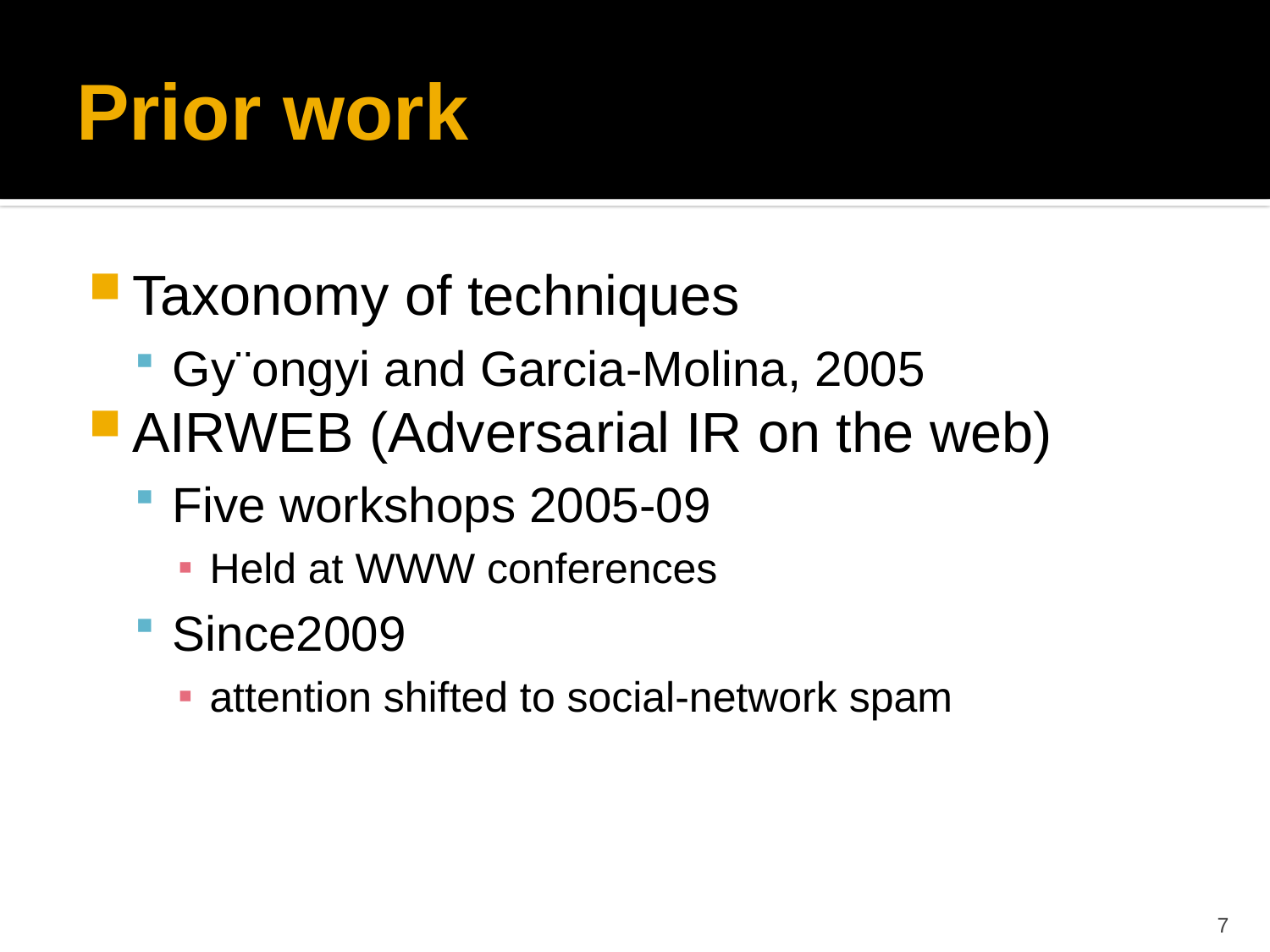

# Prior work
Taxonomy of techniques
Gy¨ongyi and Garcia-Molina, 2005
AIRWEB (Adversarial IR on the web)
Five workshops 2005-09
Held at WWW conferences
Since2009
attention shifted to social-network spam
7